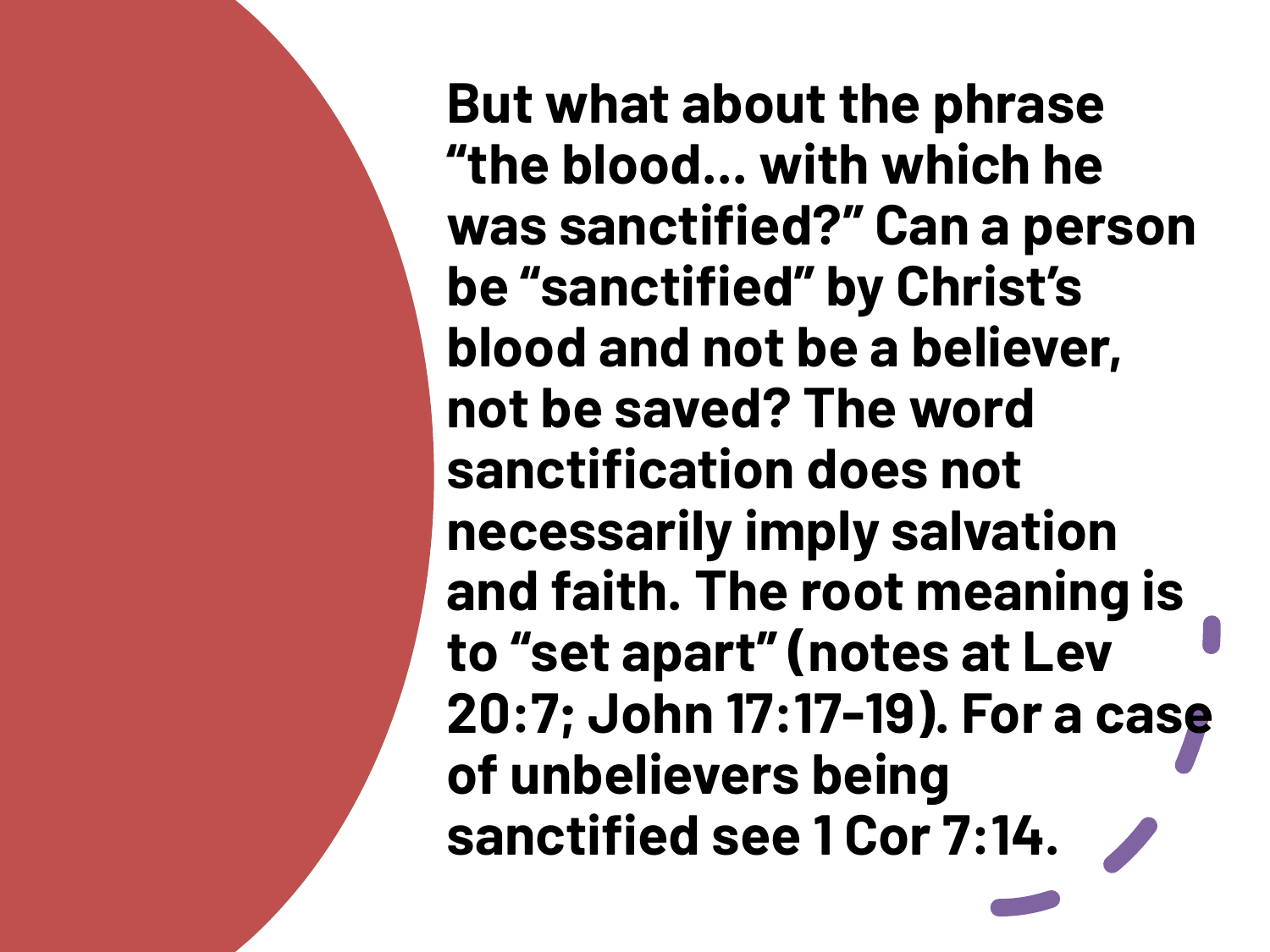

But what about the phrase “the blood... with which he was sanctified?” Can a person be “sanctified” by Christ’s blood and not be a believer, not be saved? The word sanctification does not necessarily imply salvation and faith. The root meaning is to “set apart” (notes at Lev 20:7; John 17:17-19). For a case of unbelievers being sanctified see 1 Cor 7:14.